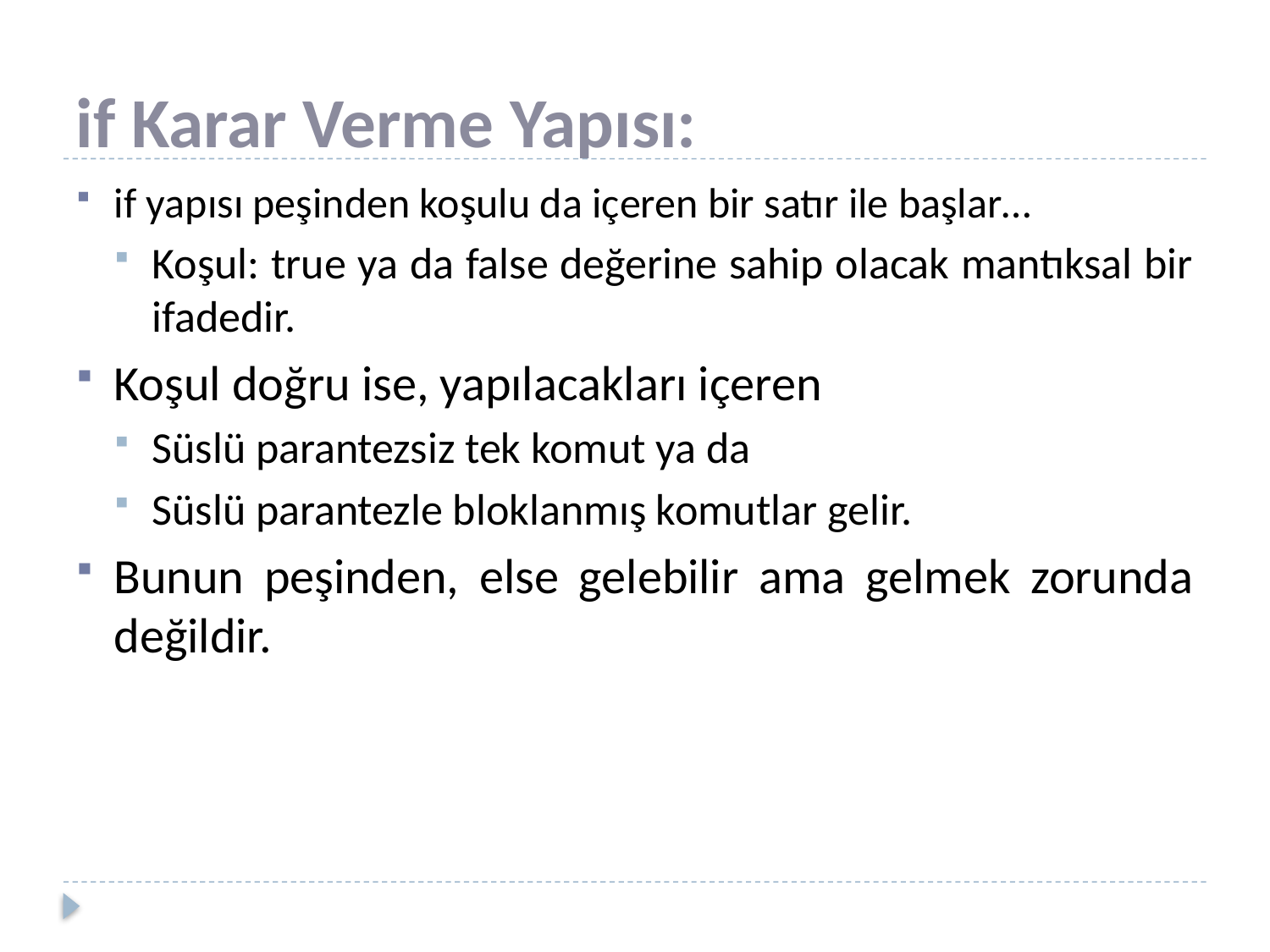

# if Karar Verme Yapısı:
if yapısı peşinden koşulu da içeren bir satır ile başlar…
Koşul: true ya da false değerine sahip olacak mantıksal bir ifadedir.
Koşul doğru ise, yapılacakları içeren
Süslü parantezsiz tek komut ya da
Süslü parantezle bloklanmış komutlar gelir.
Bunun peşinden, else gelebilir ama gelmek zorunda değildir.